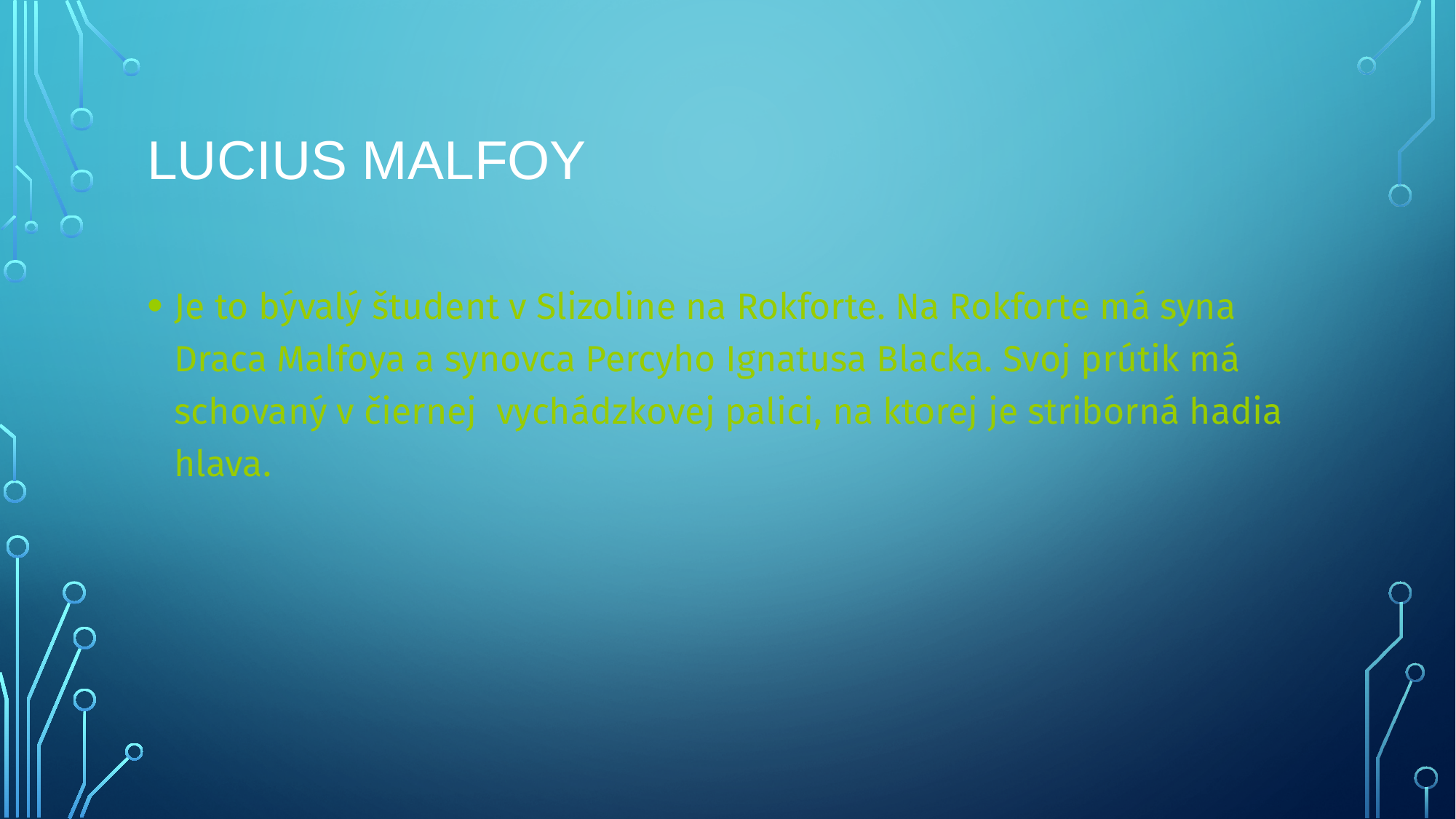

# Lucius malfoy
Je to bývalý študent v Slizoline na Rokforte. Na Rokforte má syna Draca Malfoya a synovca Percyho Ignatusa Blacka. Svoj prútik má schovaný v čiernej  vychádzkovej palici, na ktorej je striborná hadia hlava.